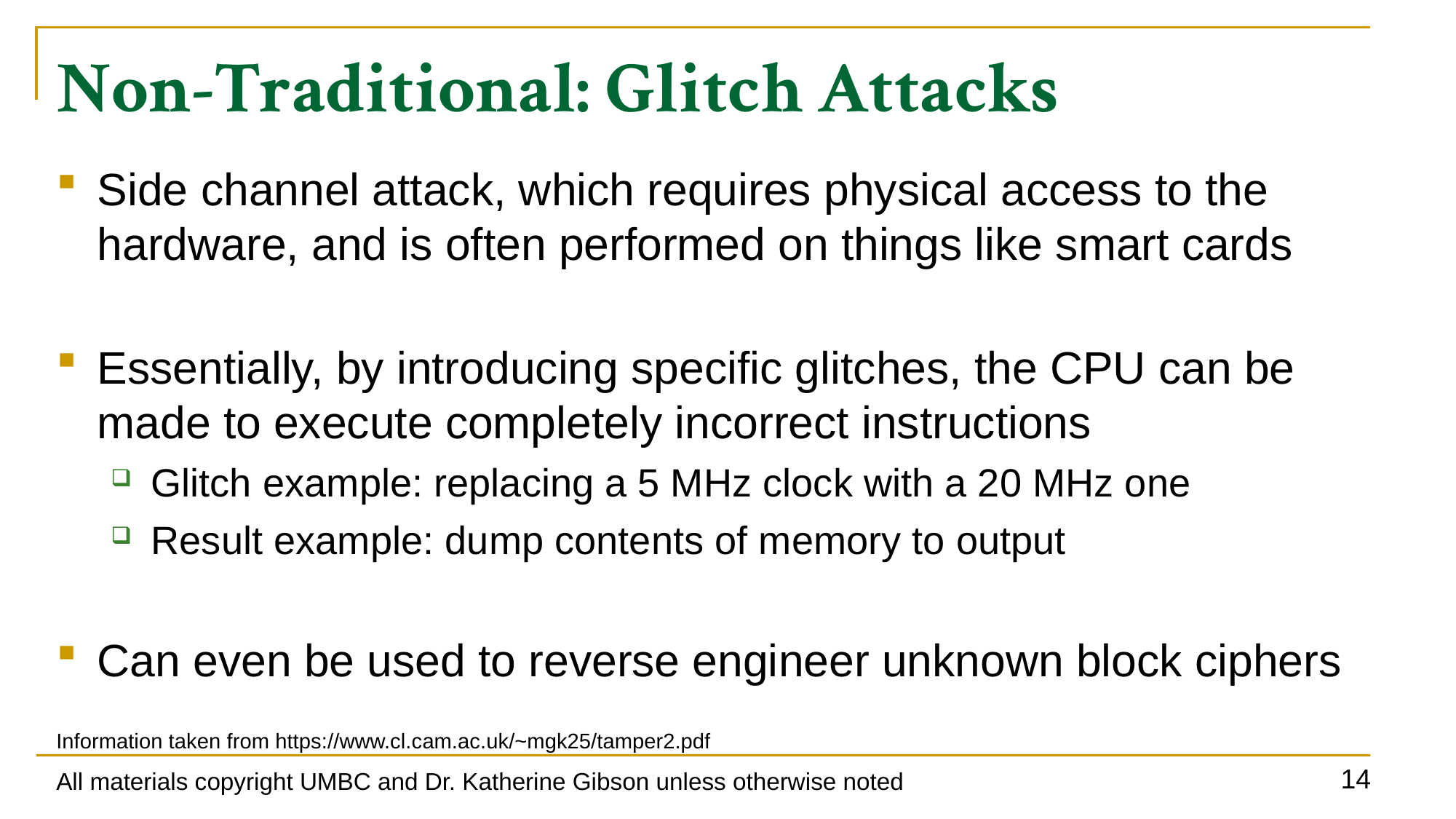

# Non-Traditional: Glitch Attacks
Side channel attack, which requires physical access to the hardware, and is often performed on things like smart cards

Essentially, by introducing specific glitches, the CPU can be made to execute completely incorrect instructions
Glitch example: replacing a 5 MHz clock with a 20 MHz one
Result example: dump contents of memory to output

Can even be used to reverse engineer unknown block ciphers

Information taken from https://www.cl.cam.ac.uk/~mgk25/tamper2.pdf